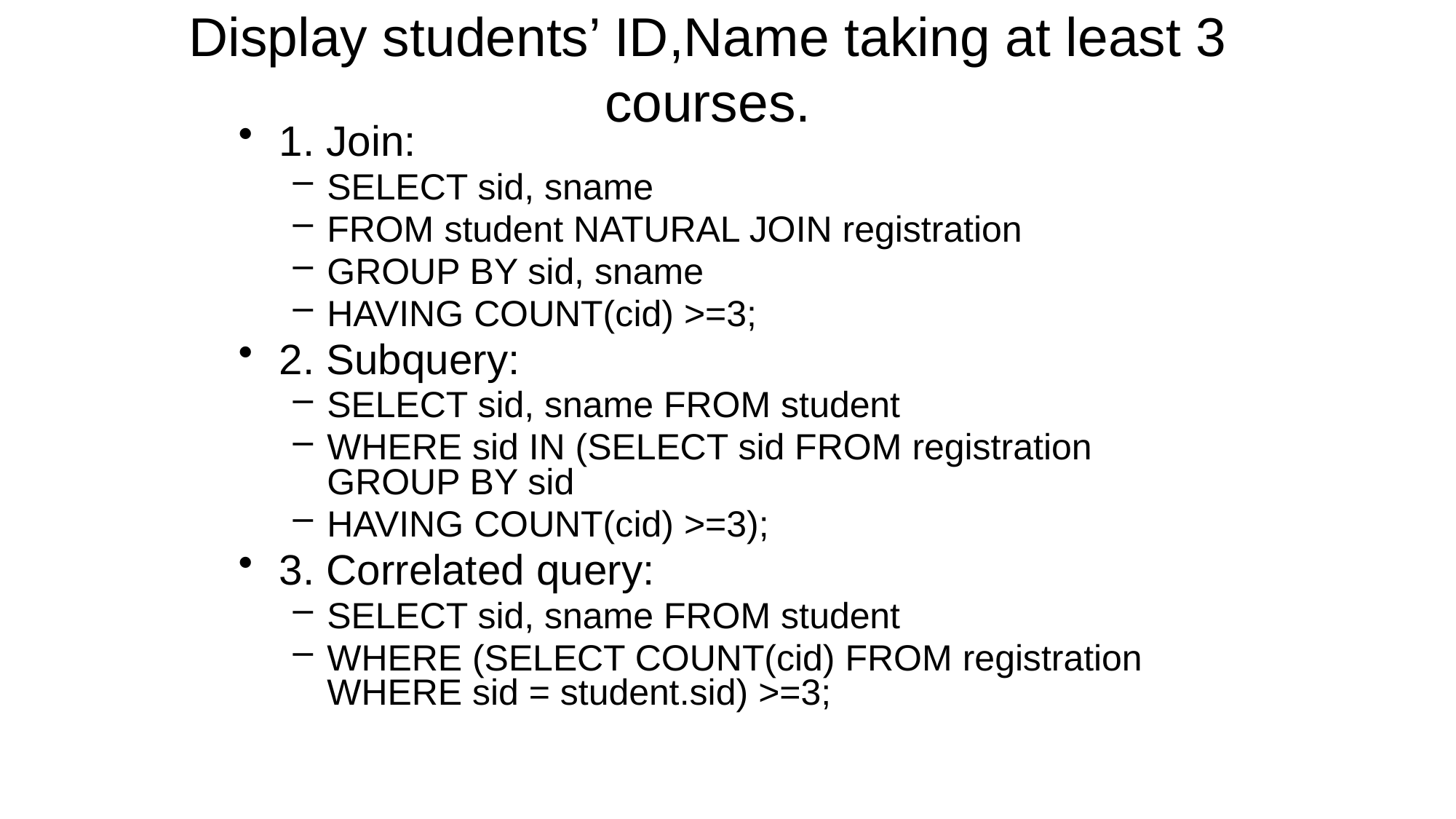

# Display students’ ID,Name taking at least 3 courses.
1. Join:
SELECT sid, sname
FROM student NATURAL JOIN registration
GROUP BY sid, sname
HAVING COUNT(cid) >=3;
2. Subquery:
SELECT sid, sname FROM student
WHERE sid IN (SELECT sid FROM registration GROUP BY sid
HAVING COUNT(cid) >=3);
3. Correlated query:
SELECT sid, sname FROM student
WHERE (SELECT COUNT(cid) FROM registration WHERE sid = student.sid) >=3;